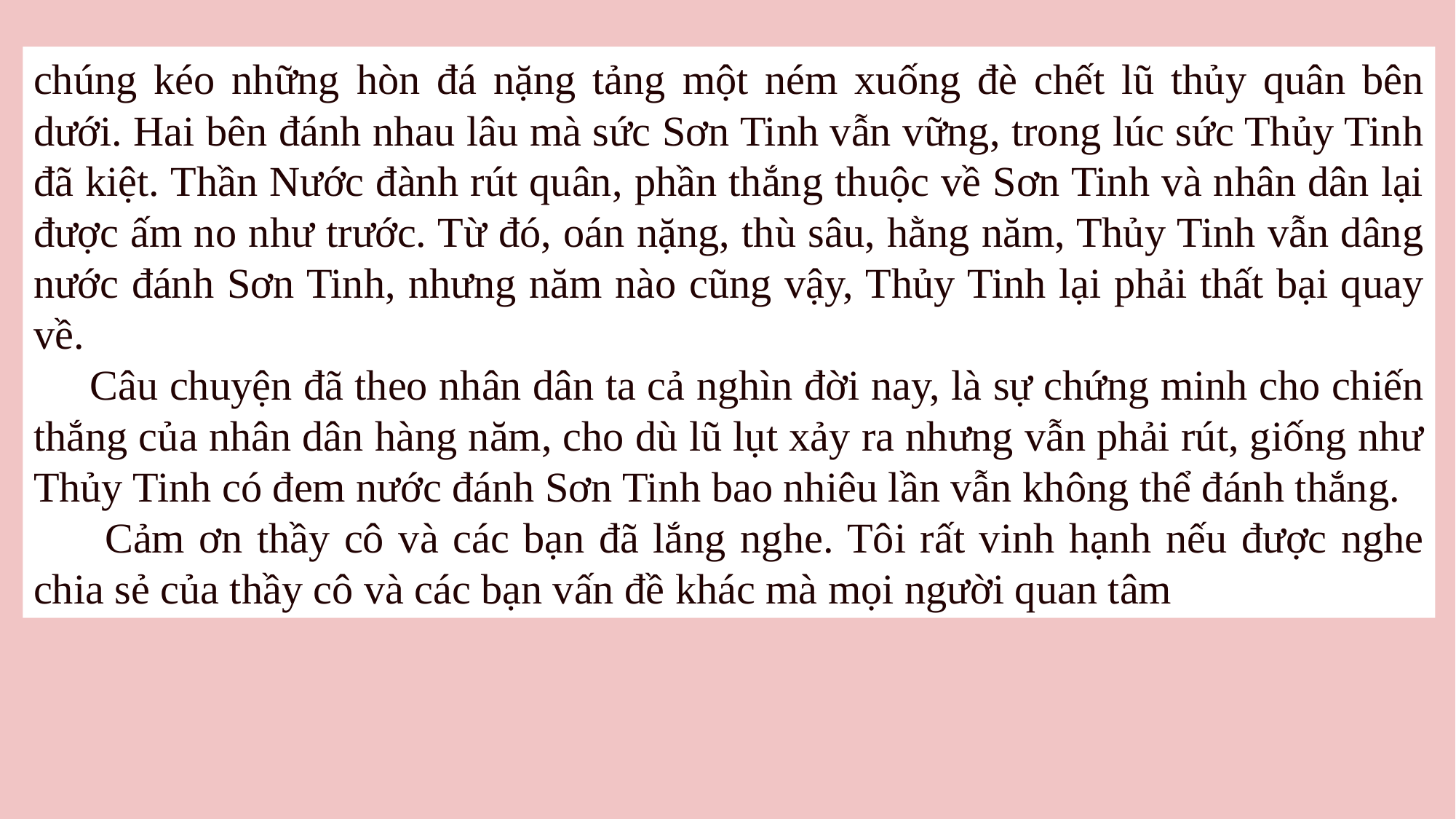

chúng kéo những hòn đá nặng tảng một ném xuống đè chết lũ thủy quân bên dưới. Hai bên đánh nhau lâu mà sức Sơn Tinh vẫn vững, trong lúc sức Thủy Tinh đã kiệt. Thần Nước đành rút quân, phần thắng thuộc về Sơn Tinh và nhân dân lại được ấm no như trước. Từ đó, oán nặng, thù sâu, hằng năm, Thủy Tinh vẫn dâng nước đánh Sơn Tinh, nhưng năm nào cũng vậy, Thủy Tinh lại phải thất bại quay về.
     Câu chuyện đã theo nhân dân ta cả nghìn đời nay, là sự chứng minh cho chiến thắng của nhân dân hàng năm, cho dù lũ lụt xảy ra nhưng vẫn phải rút, giống như Thủy Tinh có đem nước đánh Sơn Tinh bao nhiêu lần vẫn không thể đánh thắng.
     Cảm ơn thầy cô và các bạn đã lắng nghe. Tôi rất vinh hạnh nếu được nghe chia sẻ của thầy cô và các bạn vấn đề khác mà mọi người quan tâm